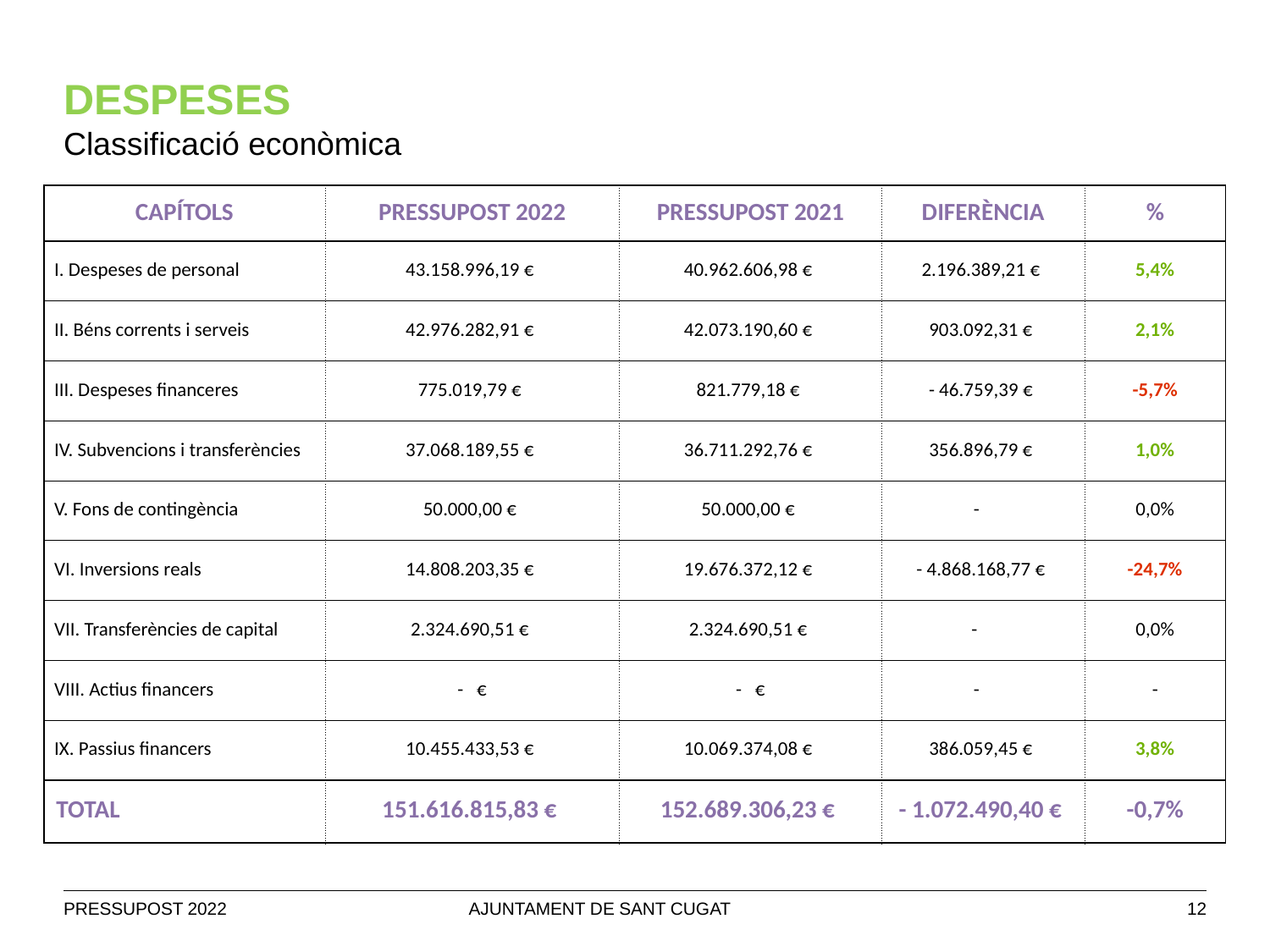

DESPESES
Classificació econòmica

| CAPÍTOLS | PRESSUPOST 2022 | PRESSUPOST 2021 | DIFERÈNCIA | % |
| --- | --- | --- | --- | --- |
| I. Despeses de personal | 43.158.996,19 € | 40.962.606,98 € | 2.196.389,21 € | 5,4% |
| II. Béns corrents i serveis | 42.976.282,91 € | 42.073.190,60 € | 903.092,31 € | 2,1% |
| III. Despeses financeres | 775.019,79 € | 821.779,18 € | - 46.759,39 € | -5,7% |
| IV. Subvencions i transferències | 37.068.189,55 € | 36.711.292,76 € | 356.896,79 € | 1,0% |
| V. Fons de contingència | 50.000,00 € | 50.000,00 € | - | 0,0% |
| VI. Inversions reals | 14.808.203,35 € | 19.676.372,12 € | - 4.868.168,77 € | -24,7% |
| VII. Transferències de capital | 2.324.690,51 € | 2.324.690,51 € | - | 0,0% |
| VIII. Actius financers | - € | - € | - | - |
| IX. Passius financers | 10.455.433,53 € | 10.069.374,08 € | 386.059,45 € | 3,8% |
| TOTAL | 151.616.815,83 € | 152.689.306,23 € | - 1.072.490,40 € | -0,7% |
PRESSUPOST 2022                                                  AJUNTAMENT DE SANT CUGAT
12